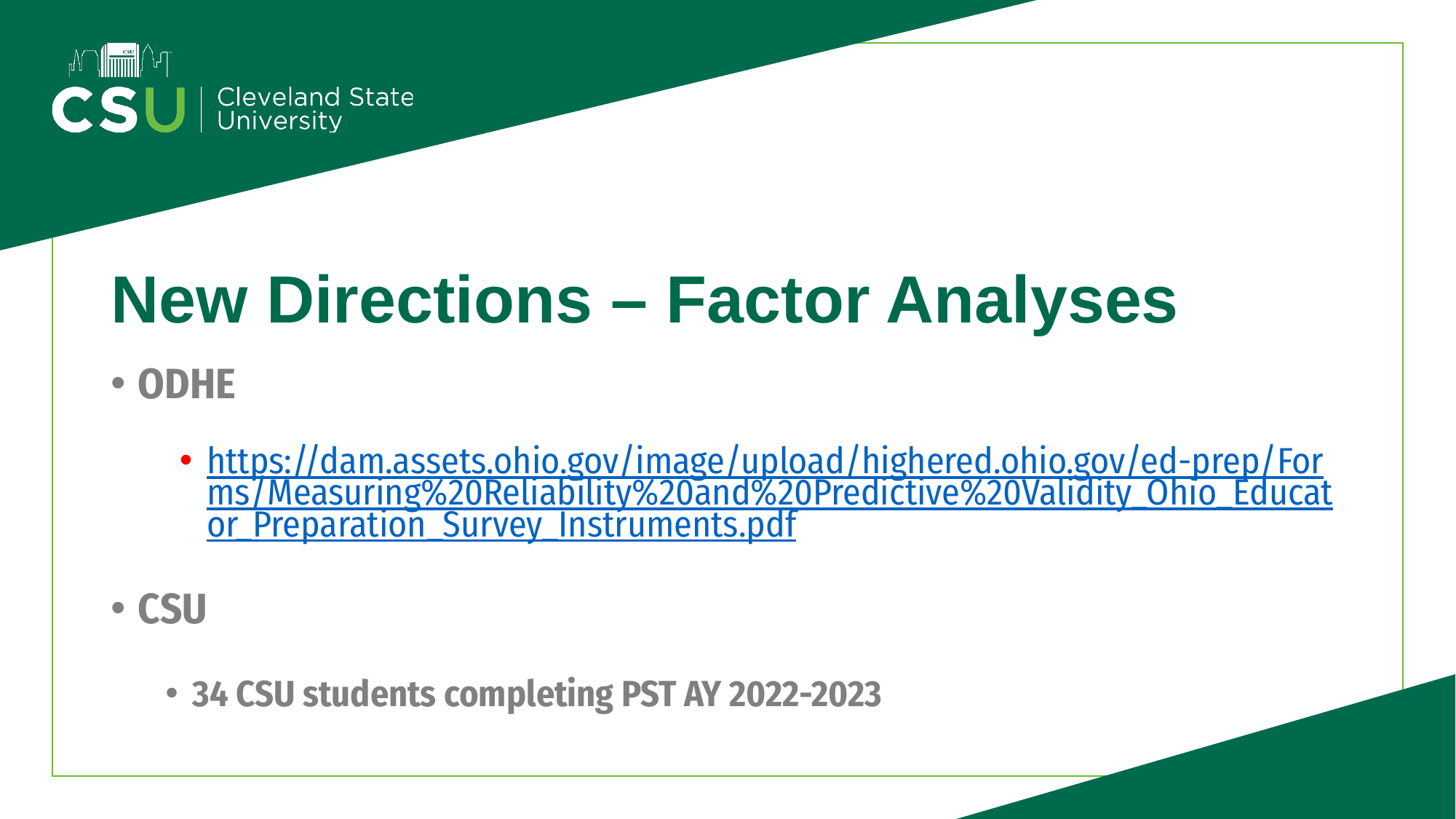

# New Directions – Factor Analyses
ODHE
https://dam.assets.ohio.gov/image/upload/highered.ohio.gov/ed-prep/Forms/Measuring%20Reliability%20and%20Predictive%20Validity_Ohio_Educator_Preparation_Survey_Instruments.pdf
CSU
34 CSU students completing PST AY 2022-2023